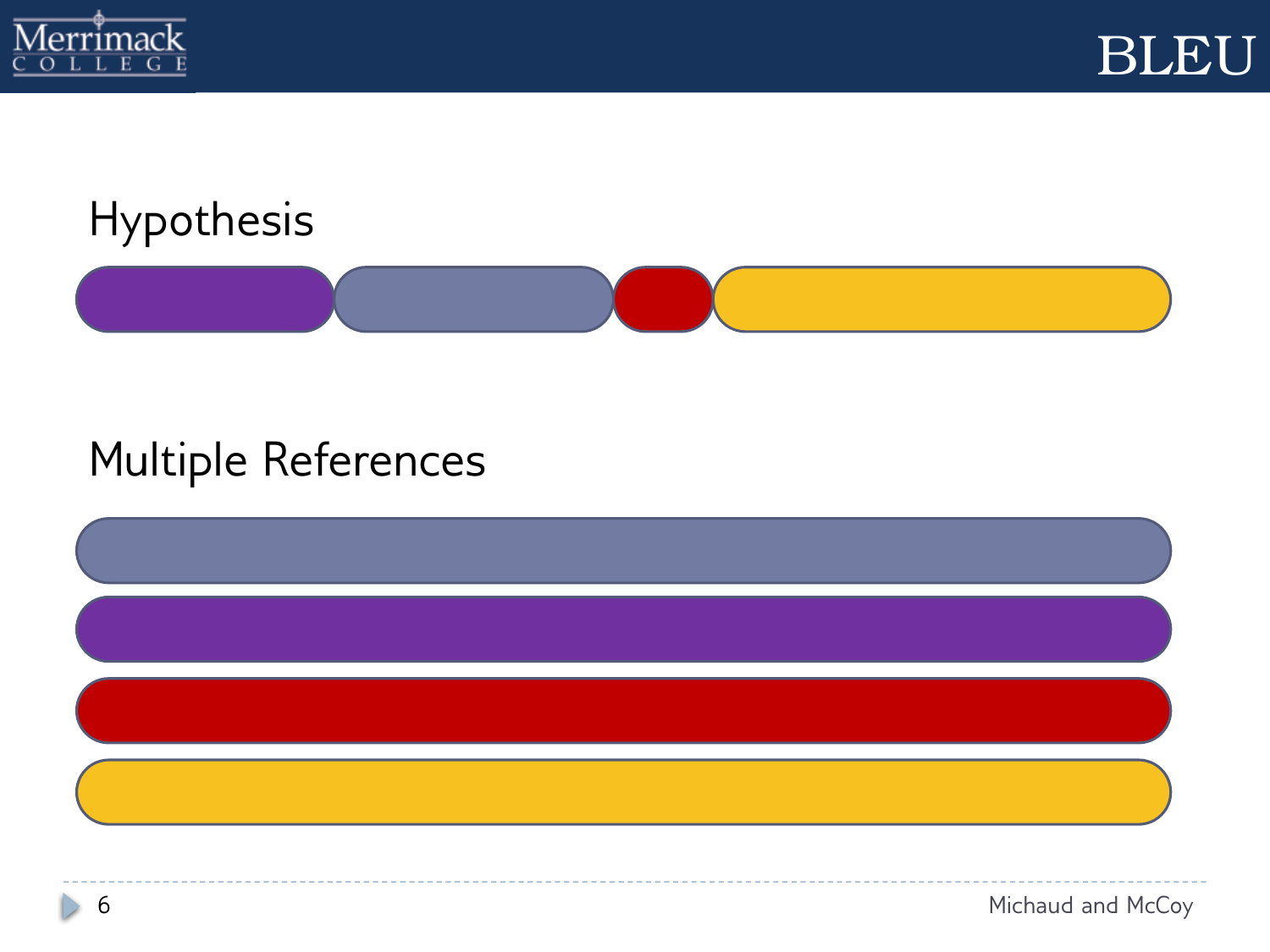

# BLEU
Hypothesis

Multiple References

6
Michaud and McCoy